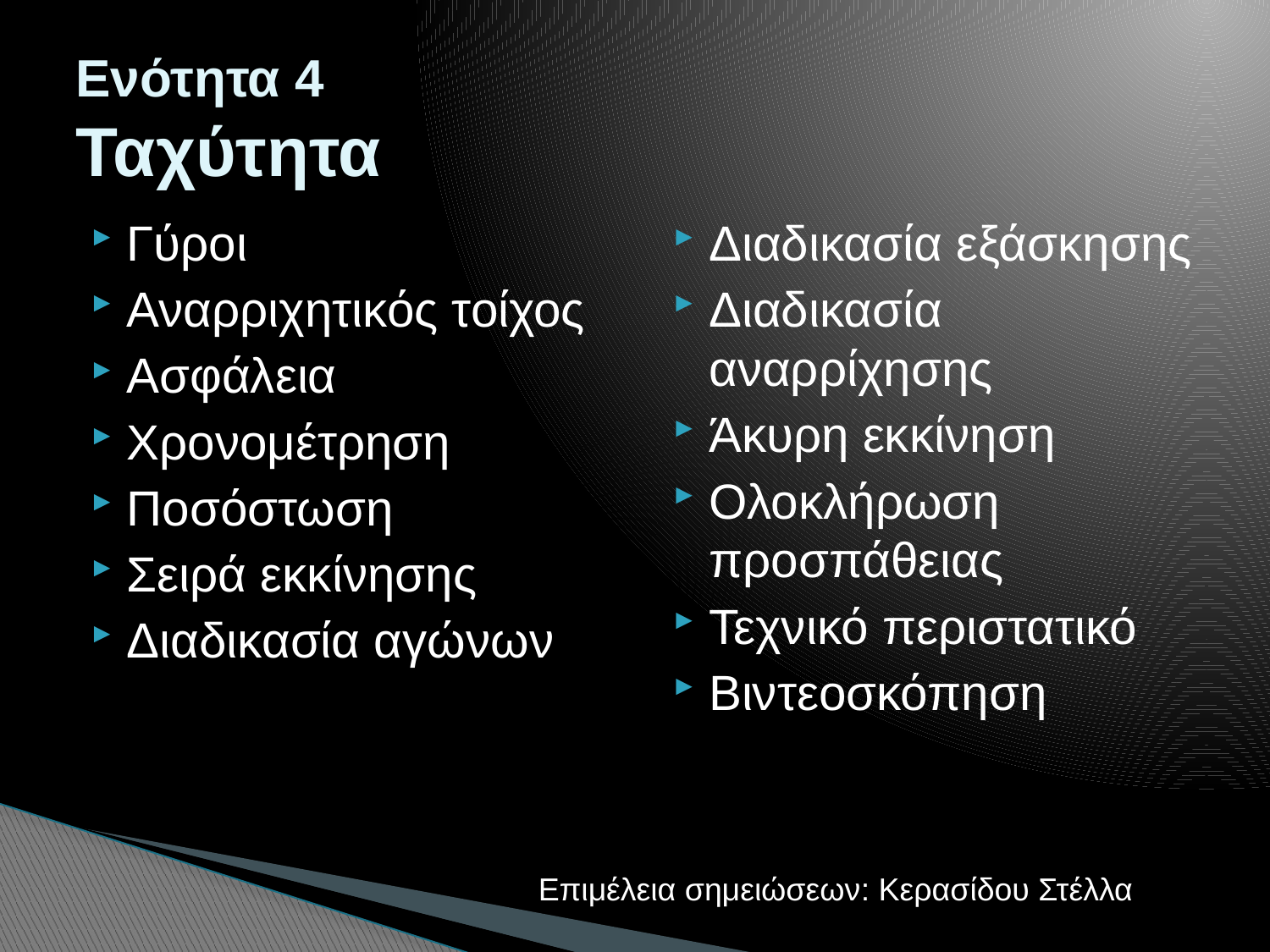

# Ενότητα 4 Ταχύτητα
Γύροι
Αναρριχητικός τοίχος
Ασφάλεια
Χρονομέτρηση
Ποσόστωση
Σειρά εκκίνησης
Διαδικασία αγώνων

Διαδικασία εξάσκησης
Διαδικασία αναρρίχησης
Άκυρη εκκίνηση
Ολοκλήρωση προσπάθειας
Τεχνικό περιστατικό
Βιντεοσκόπηση
Επιμέλεια σημειώσεων: Κερασίδου Στέλλα